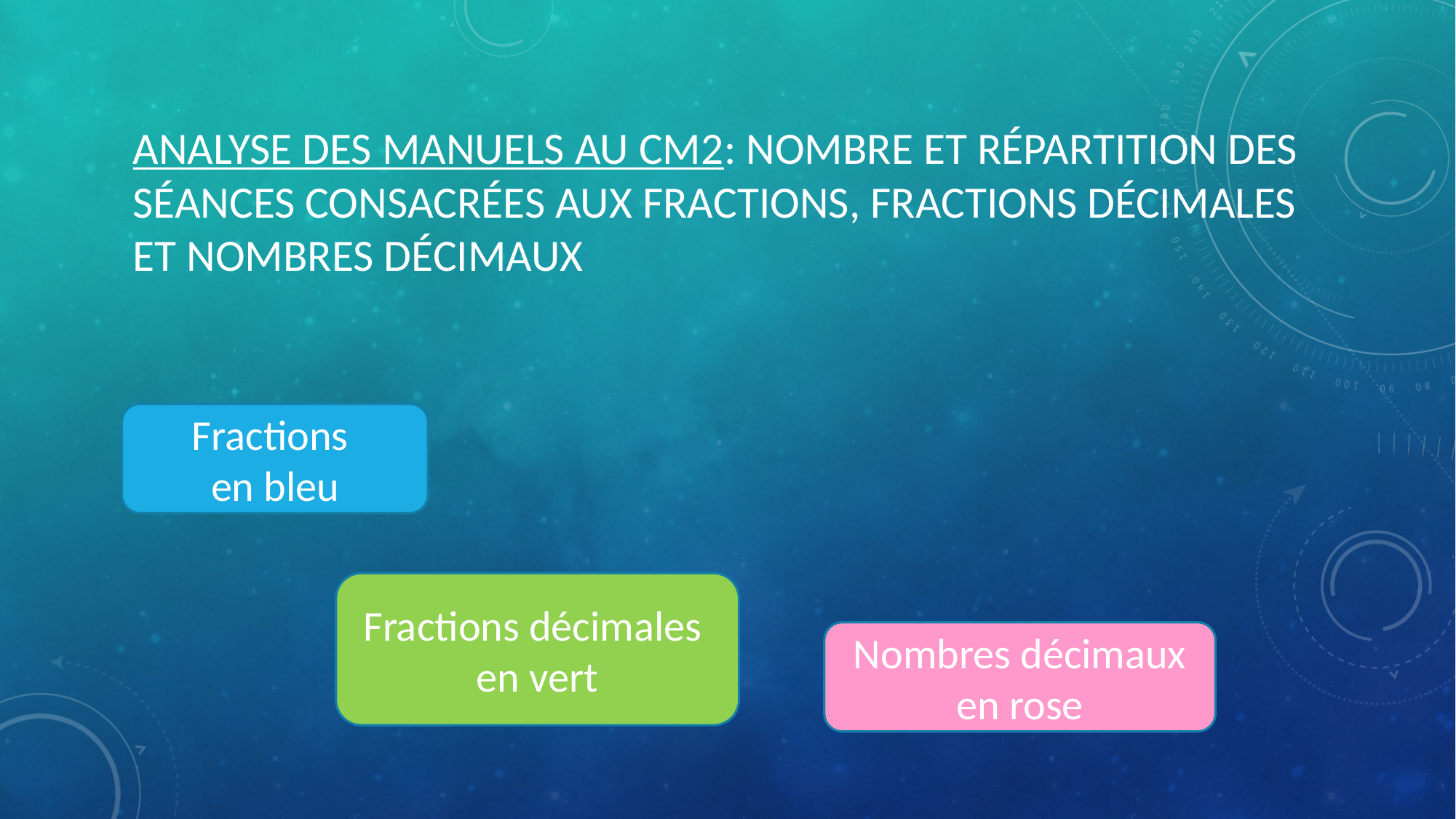

# ANALYSE DES MANUELS AU CM2: nombre et répartition des séances consacrées aux fractions, fractions décimales et nombres décimaux
Fractions
en bleu
Fractions décimales  en vert
Nombres décimaux en rose